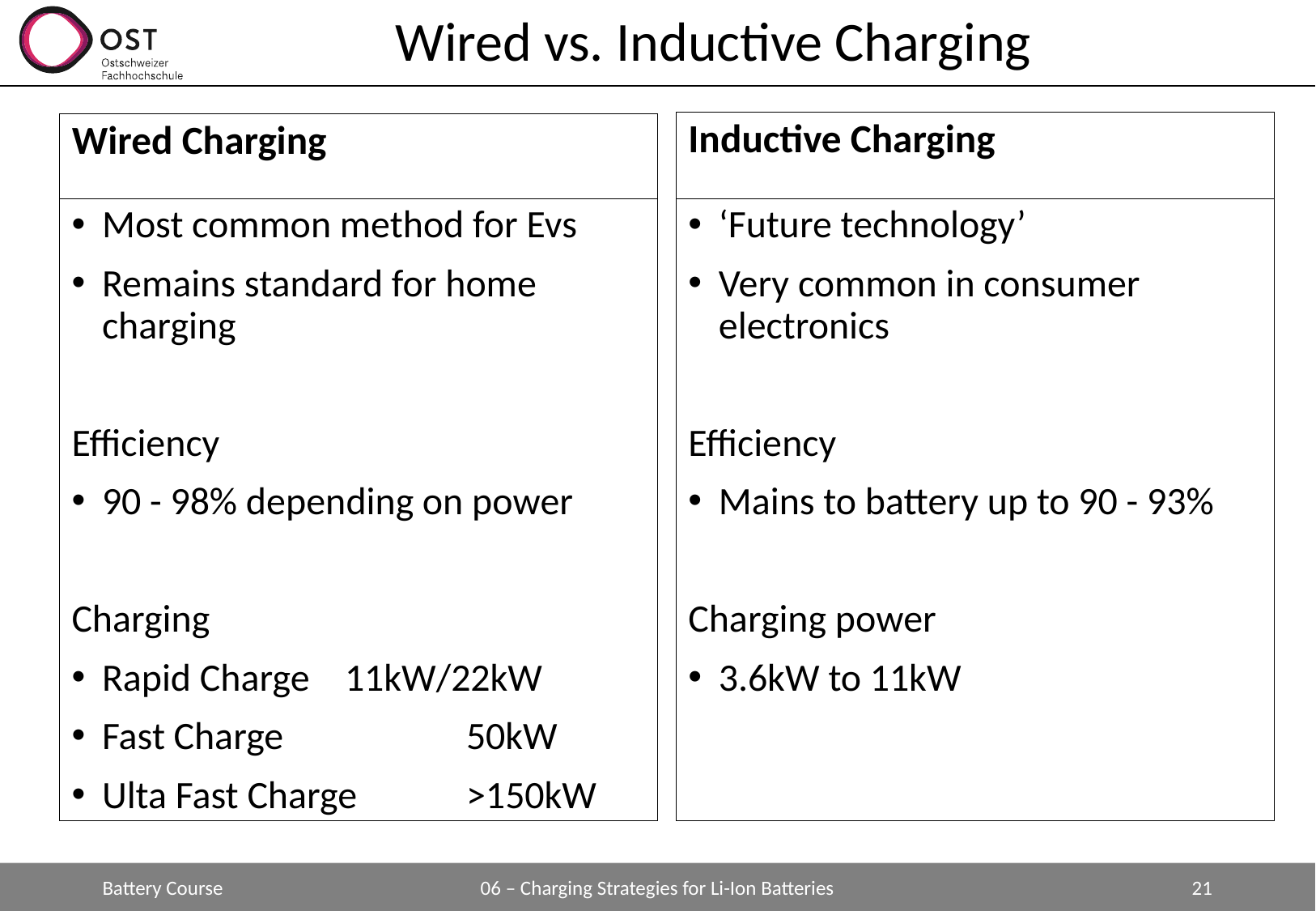

# Wired vs. Inductive Charging

Inductive Charging
Wired Charging
‘Future technology’
Very common in consumer electronics

Efficiency
Mains to battery up to 90 - 93%

Charging power
3.6kW to 11kW

Most common method for Evs
Remains standard for home charging

Efficiency
90 - 98% depending on power

Charging
Rapid Charge 	11kW/22kW
Fast Charge 		50kW
Ulta Fast Charge 	>150kW

Battery Course
06 – Charging Strategies for Li-Ion Batteries
21